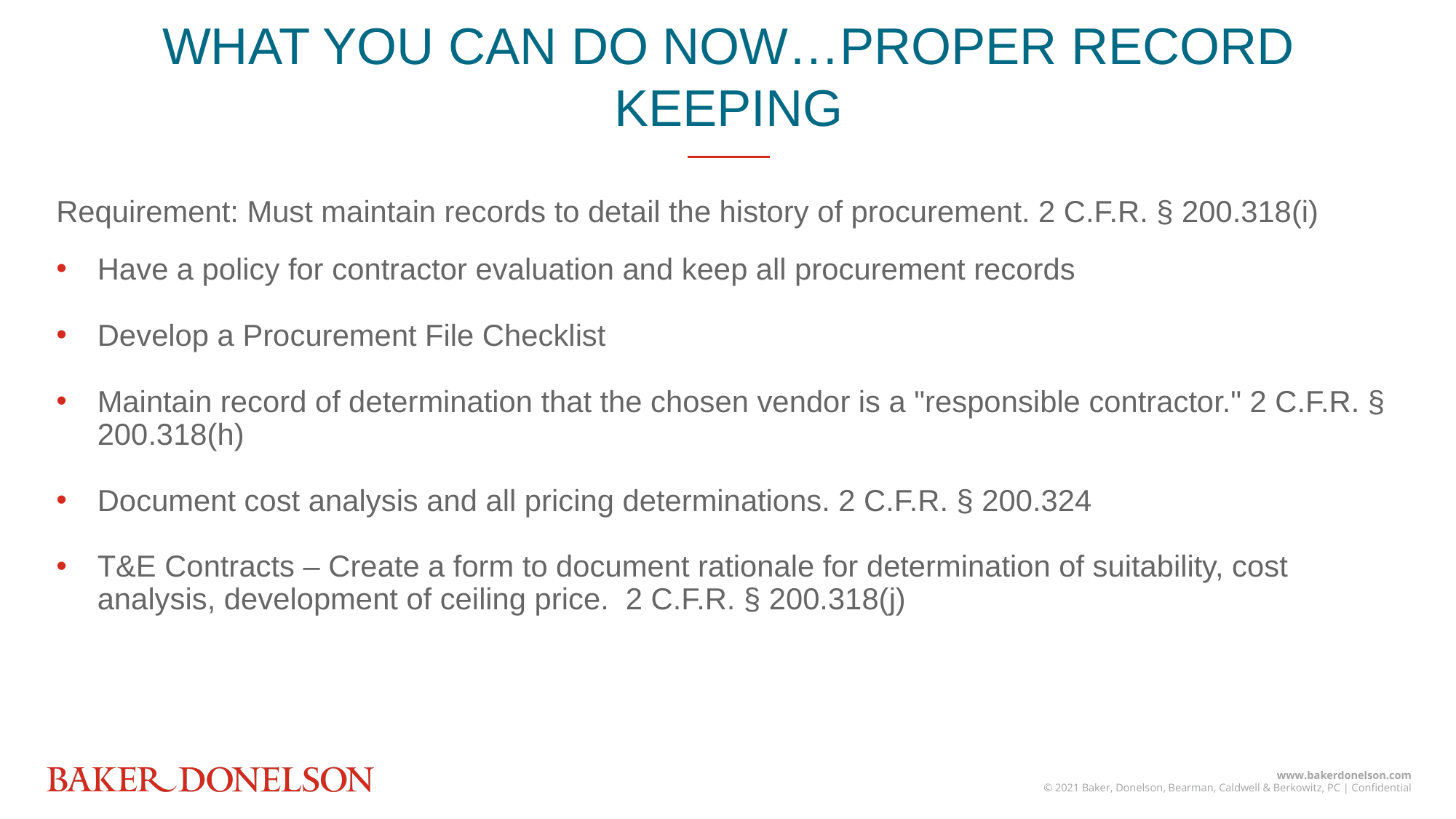

WHAT YOU CAN DO NOW…PROPER RECORD KEEPING

Requirement: Must maintain records to detail the history of procurement. 2 C.F.R. § 200.318(i)
Have a policy for contractor evaluation and keep all procurement records
Develop a Procurement File Checklist
Maintain record of determination that the chosen vendor is a "responsible contractor." 2 C.F.R. § 200.318(h)
Document cost analysis and all pricing determinations. 2 C.F.R. § 200.324
T&E Contracts – Create a form to document rationale for determination of suitability, cost analysis, development of ceiling price.  2 C.F.R. § 200.318(j)